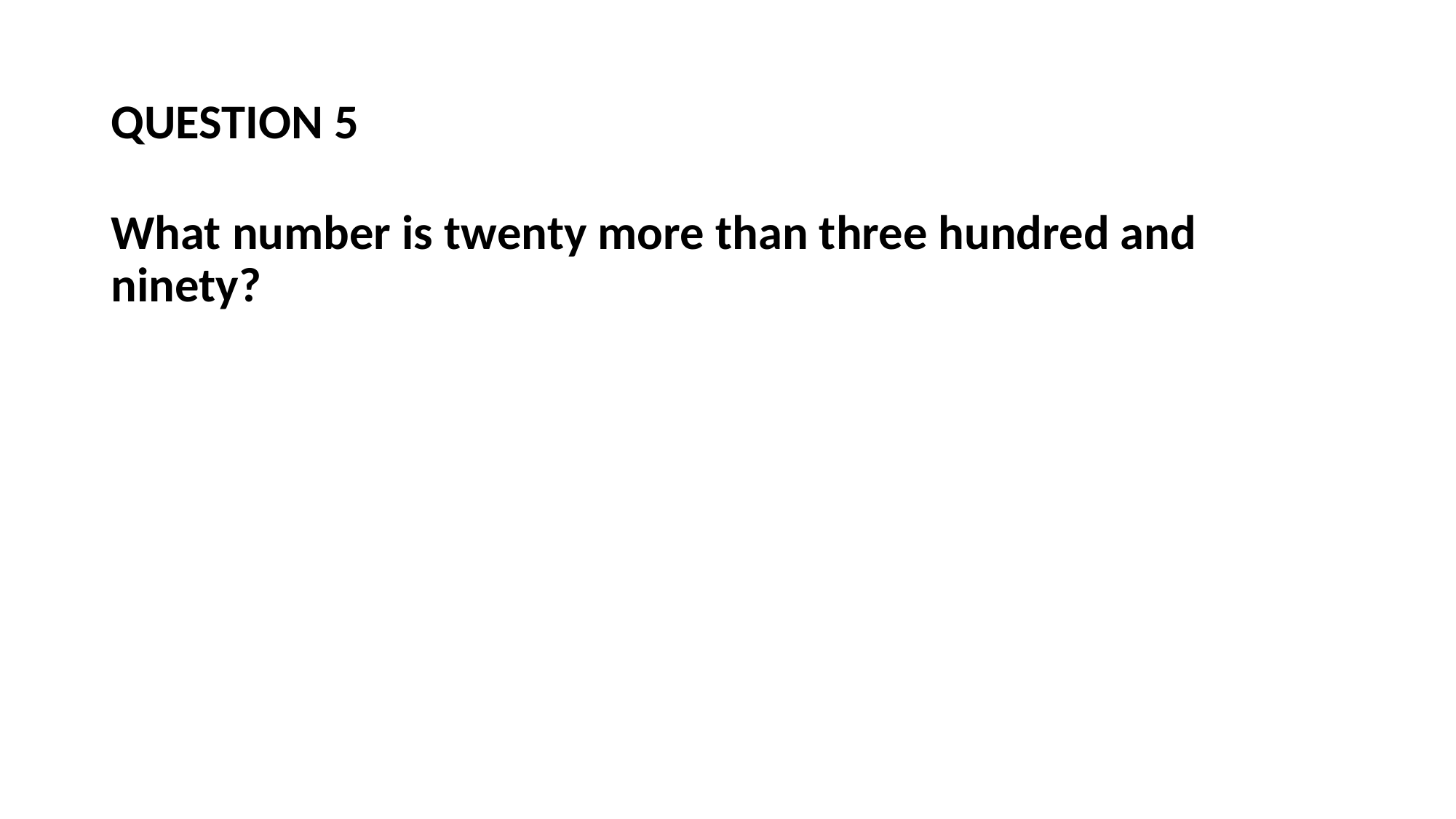

# QUESTION 5
What number is twenty more than three hundred and ninety?